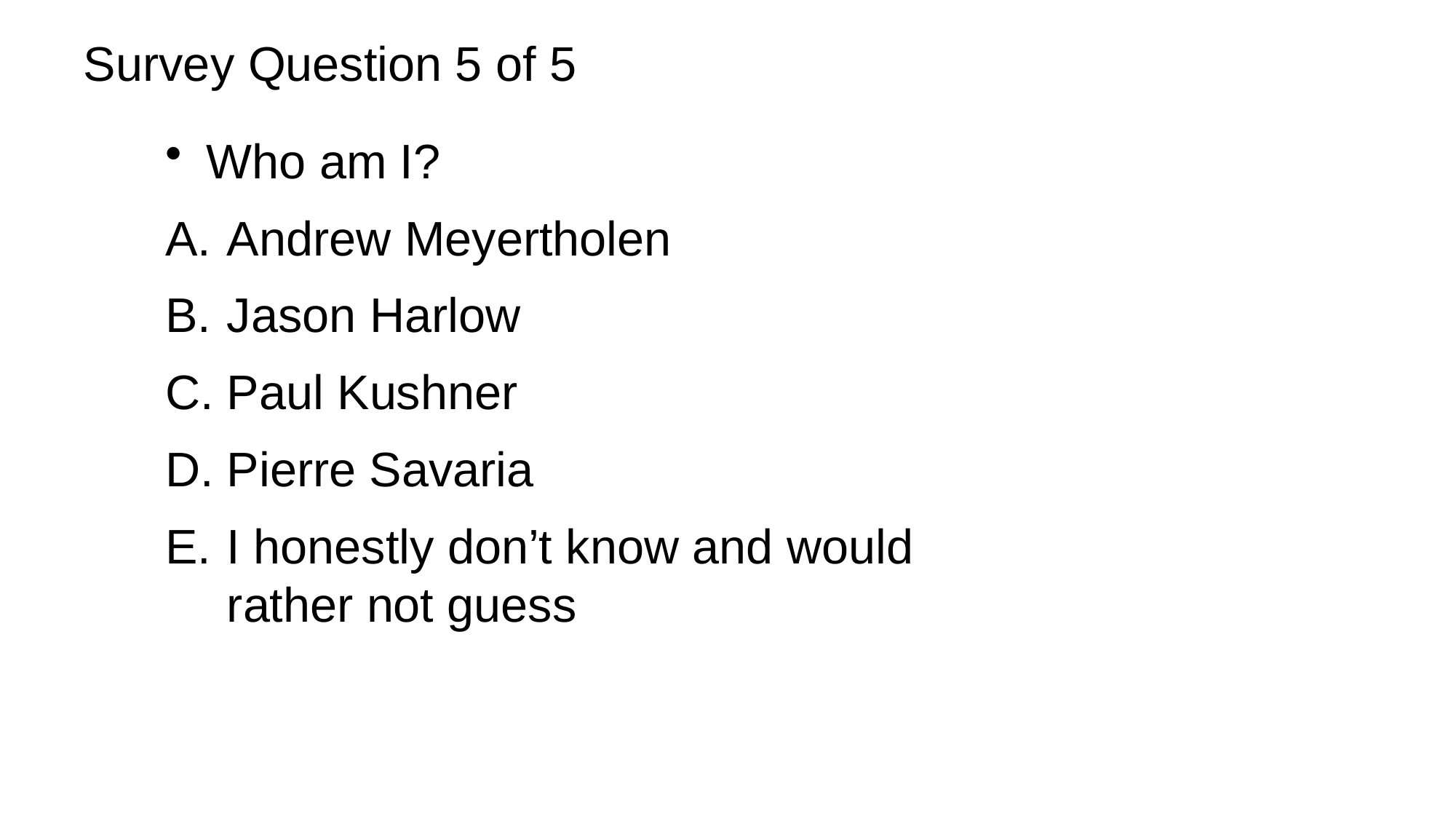

# Survey Question 5 of 5
Who am I?
Andrew Meyertholen
Jason Harlow
Paul Kushner
Pierre Savaria
I honestly don’t know and would rather not guess